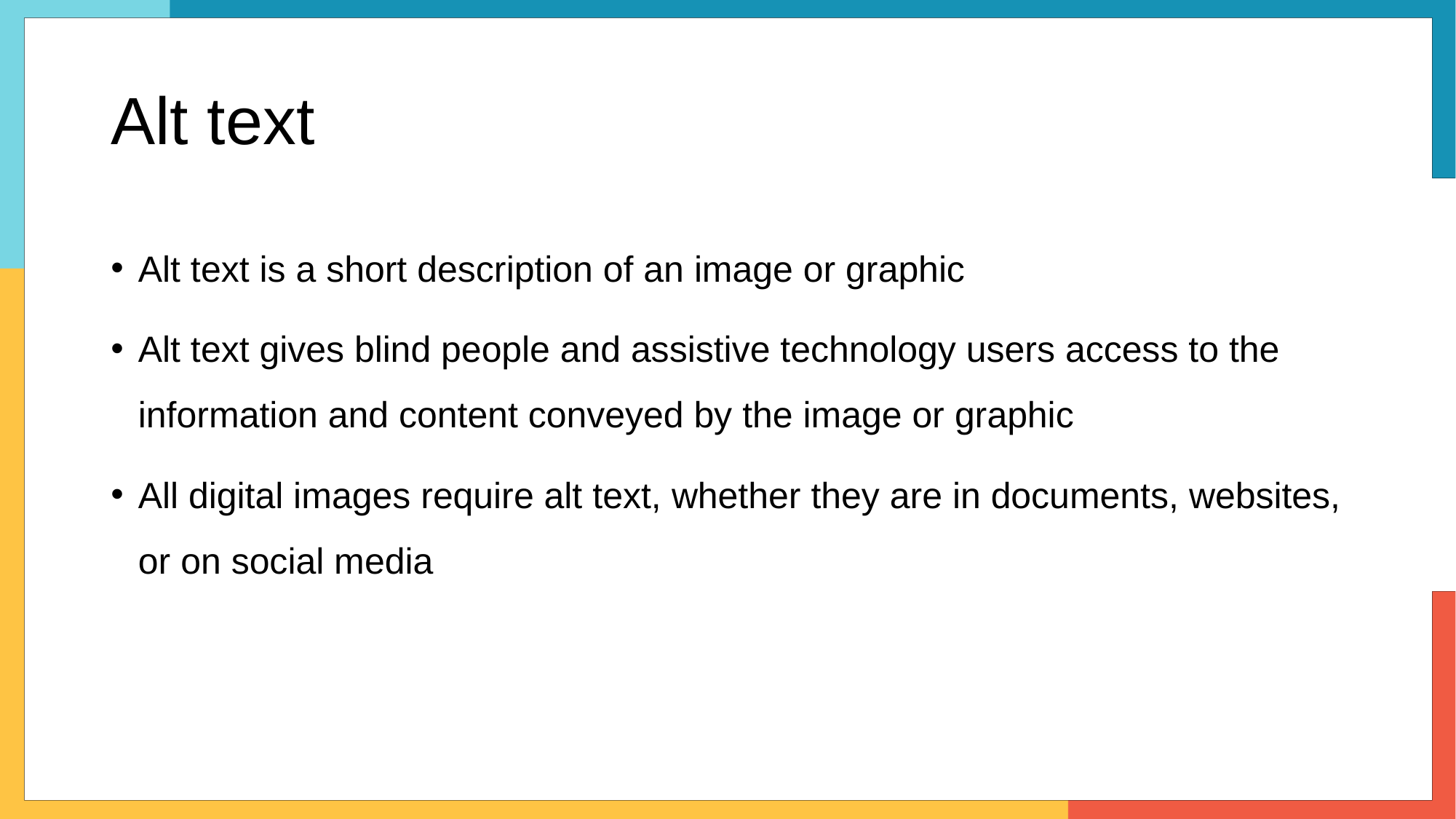

# Alt text
Alt text is a short description of an image or graphic
Alt text gives blind people and assistive technology users access to the information and content conveyed by the image or graphic
All digital images require alt text, whether they are in documents, websites, or on social media